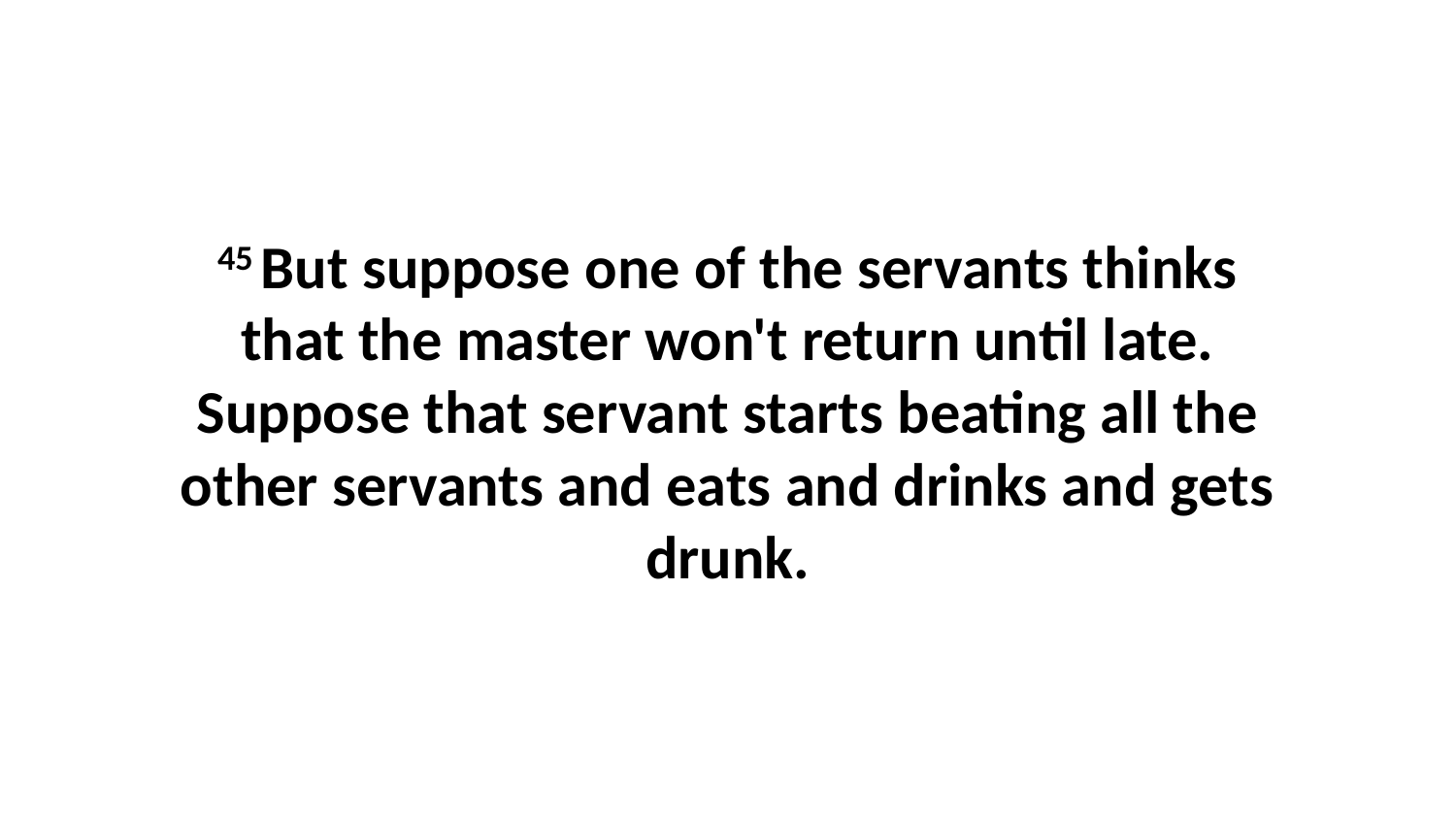

45 But suppose one of the servants thinks that the master won't return until late. Suppose that servant starts beating all the other servants and eats and drinks and gets drunk.